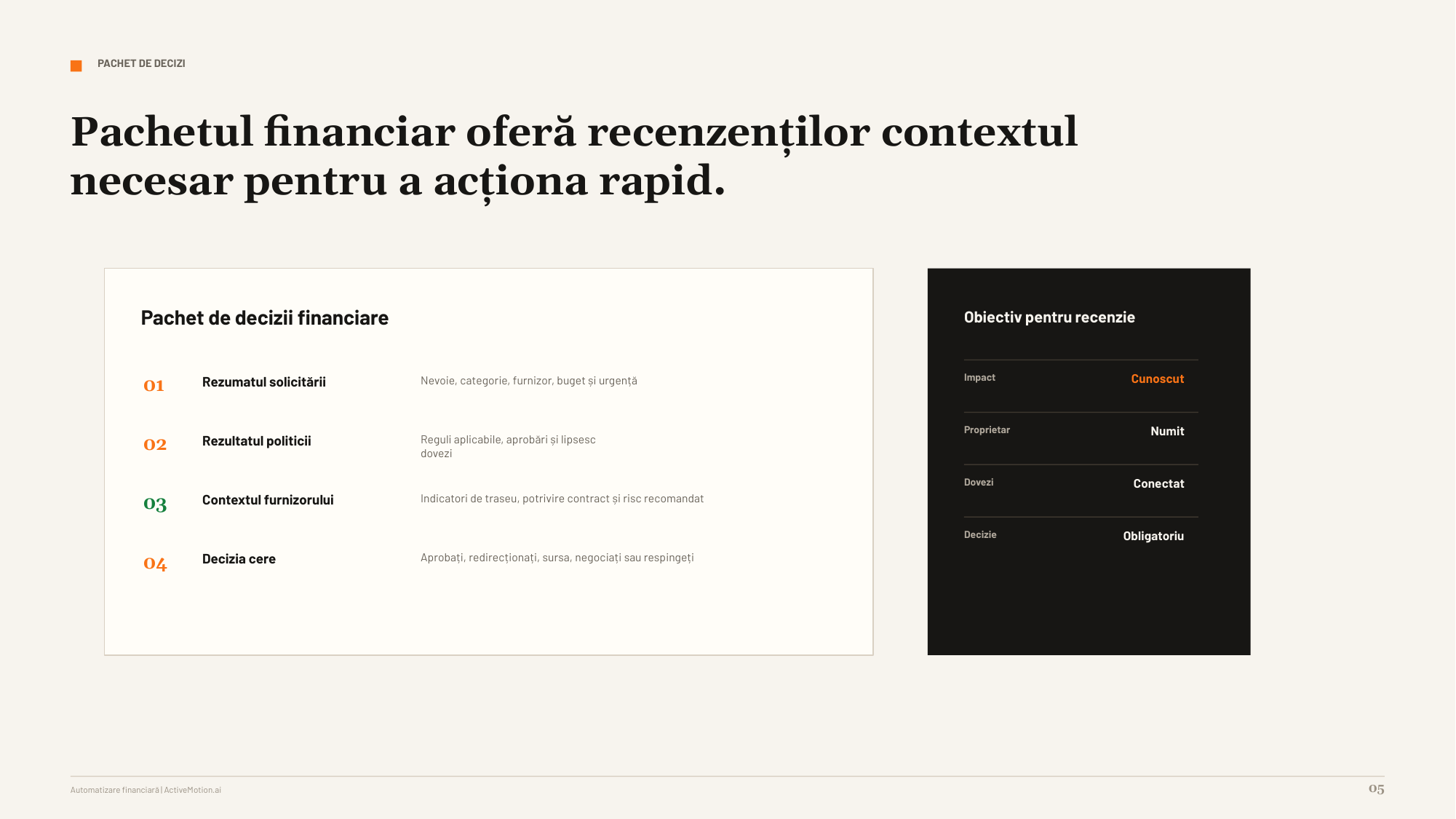

PACHET DE DECIZI

Pachetul financiar oferă recenzenților contextul necesar pentru a acționa rapid.

Pachet de decizii financiare
Obiectiv pentru recenzie

Impact
Cunoscut
01
Rezumatul solicitării
Nevoie, categorie, furnizor, buget și urgență

Proprietar
Numit
02
Rezultatul politicii
Reguli aplicabile, aprobări și lipsesc
dovezi

Dovezi
Conectat
03
Contextul furnizorului
Indicatori de traseu, potrivire contract și risc recomandat

Decizie
Obligatoriu
04
Decizia cere
Aprobați, redirecționați, sursa, negociați sau respingeți

05
Automatizare financiară | ActiveMotion.ai